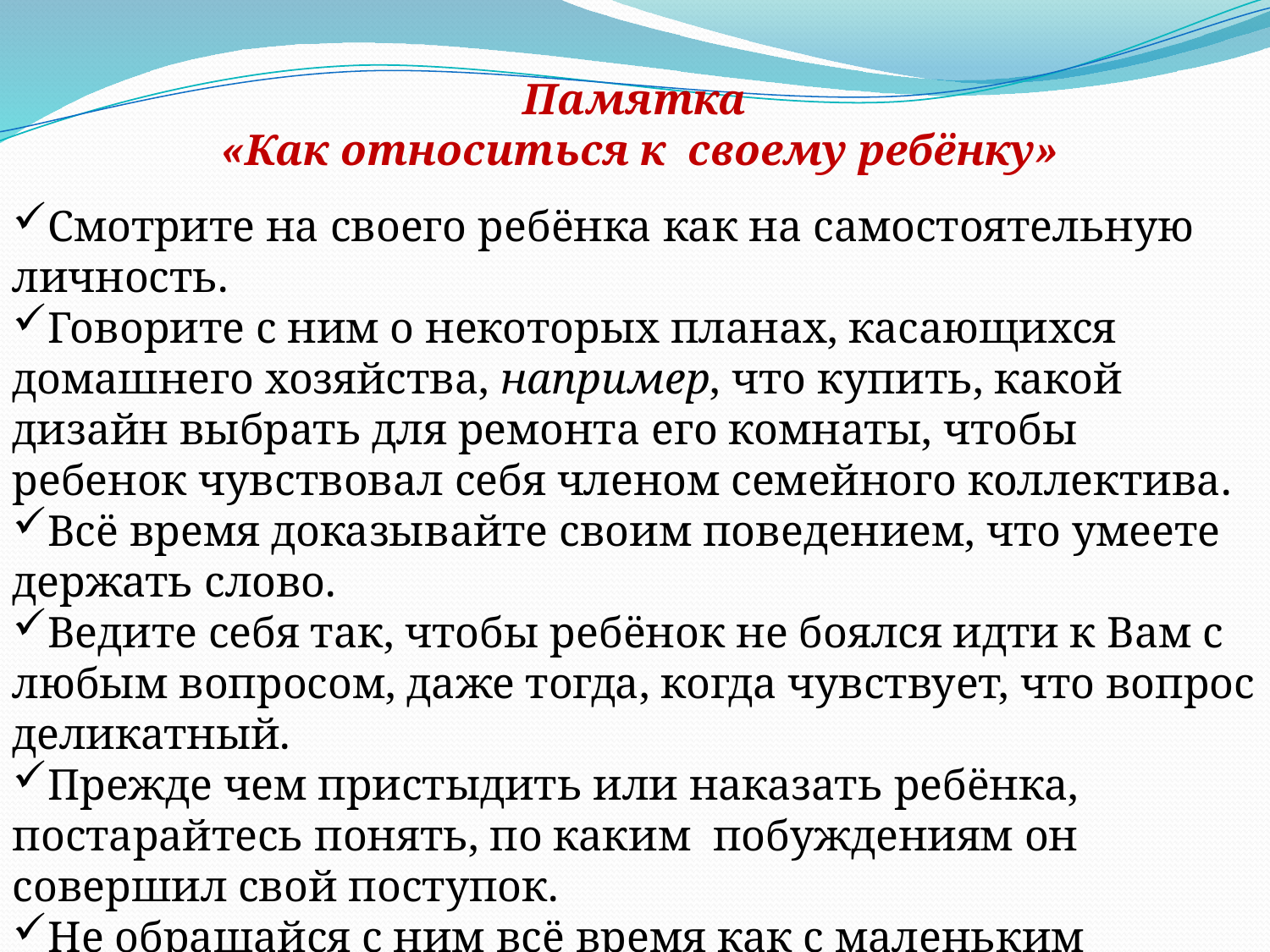

Памятка
 «Как относиться к  своему ребёнку»

Смотрите на своего ребёнка как на самостоятельную личность.
Говорите с ним о некоторых планах, касающихся домашнего хозяйства, например, что купить, какой дизайн выбрать для ремонта его комнаты, чтобы ребенок чувствовал себя членом семейного коллектива.
Всё время доказывайте своим поведением, что умеете держать слово.
Ведите себя так, чтобы ребёнок не боялся идти к Вам с любым вопросом, даже тогда, когда чувствует, что вопрос деликатный.
Прежде чем пристыдить или наказать ребёнка, постарайтесь понять, по каким  побуждениям он совершил свой поступок.
Не обращайся с ним всё время как с маленьким ребёнком.
Не балуй его и не делай за него то, что он может сделать сам.